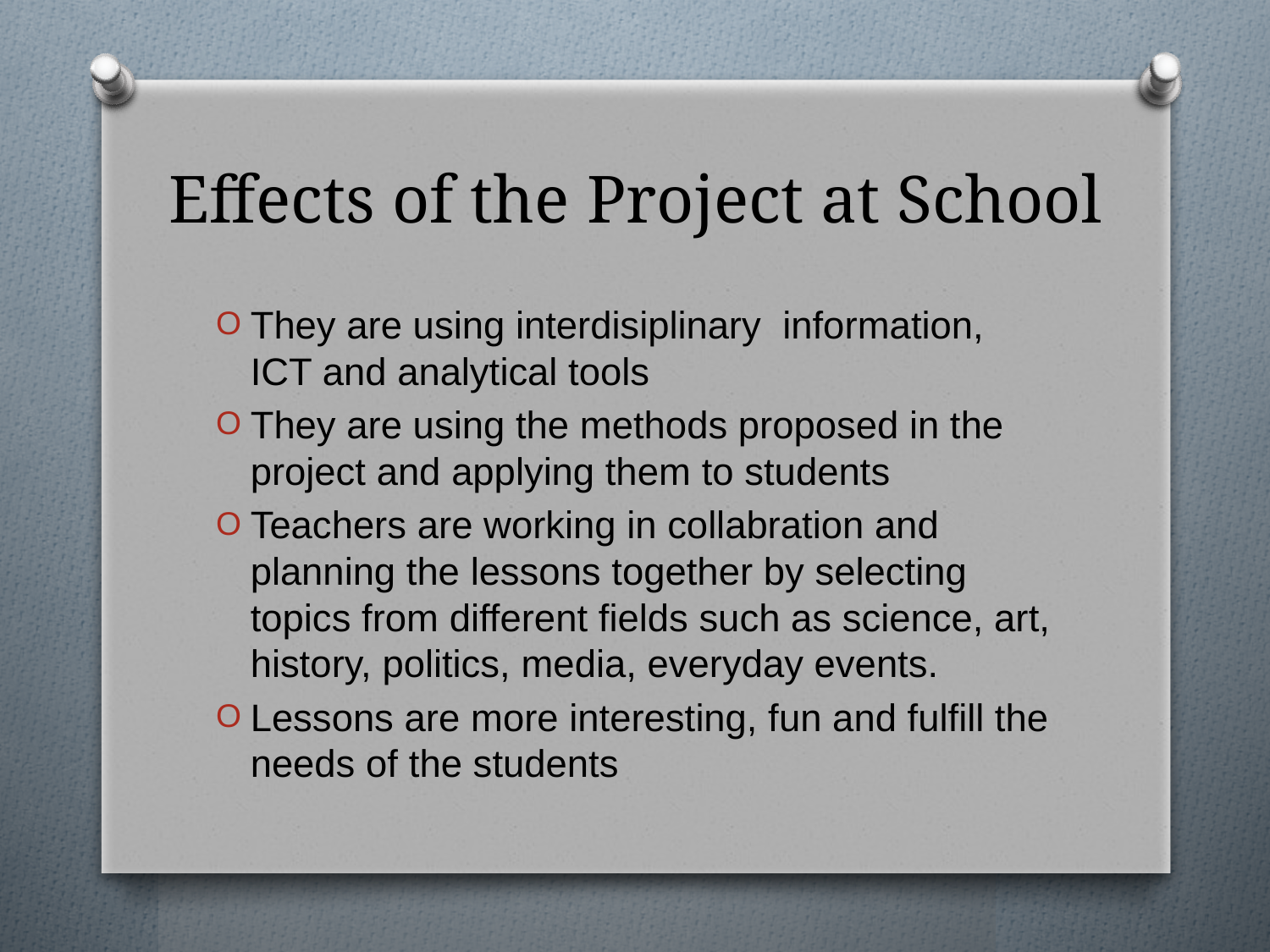

# Effects of the Project at School
They are using interdisiplinary  information, ICT and analytical tools
They are using the methods proposed in the project and applying them to students
Teachers are working in collabration and planning the lessons together by selecting topics from different fields such as science, art, history, politics, media, everyday events.
Lessons are more interesting, fun and fulfill the needs of the students